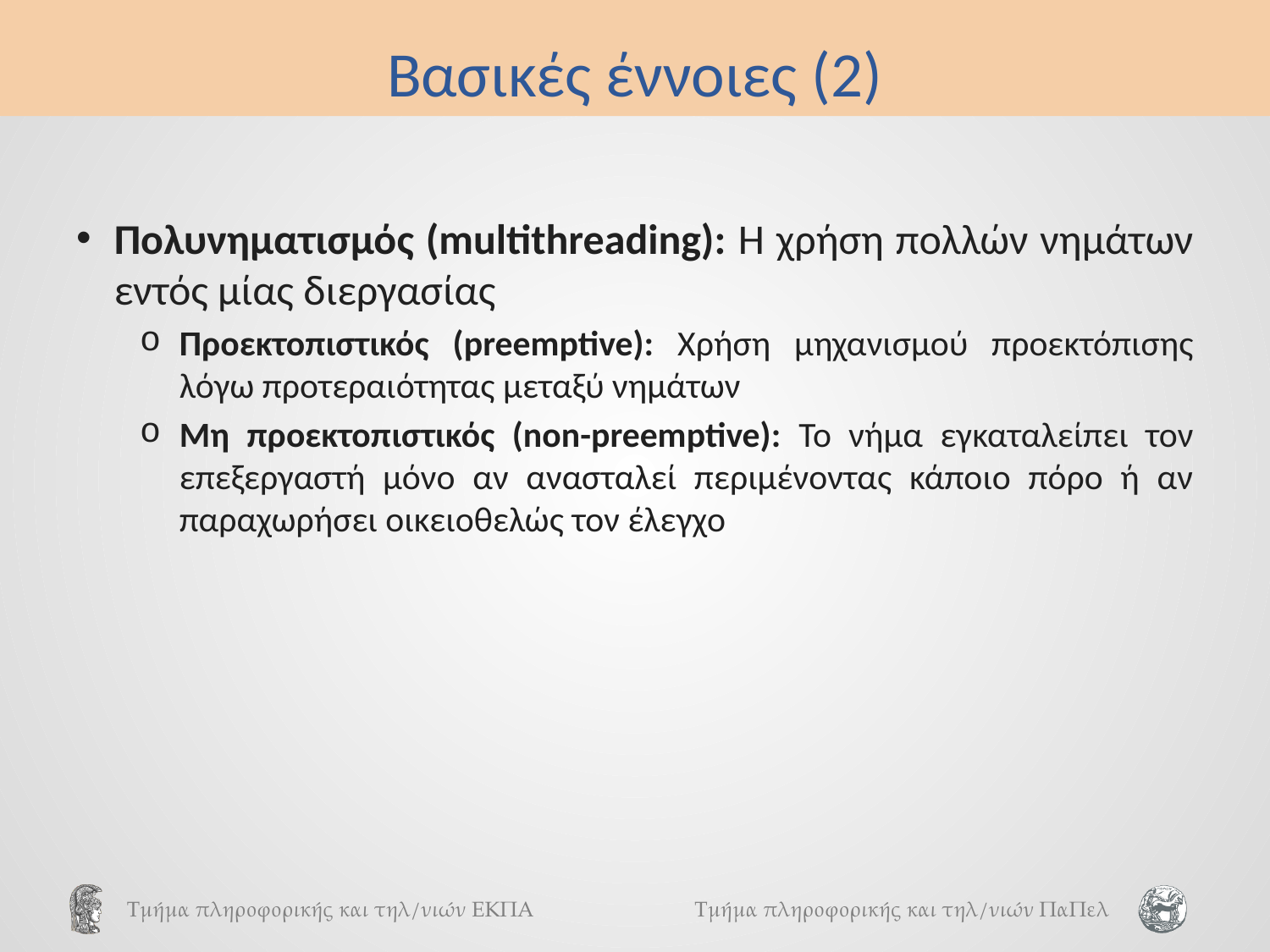

# Βασικές έννοιες (2)

Πολυνηματισμός (multithreading): Η χρήση πολλών νημάτων εντός μίας διεργασίας
Προεκτοπιστικός (preemptive): Χρήση μηχανισμού προεκτόπισης λόγω προτεραιότητας μεταξύ νημάτων
Μη προεκτοπιστικός (non-preemptive): Το νήμα εγκαταλείπει τον επεξεργαστή μόνο αν ανασταλεί περιμένοντας κάποιο πόρο ή αν παραχωρήσει οικειοθελώς τον έλεγχο